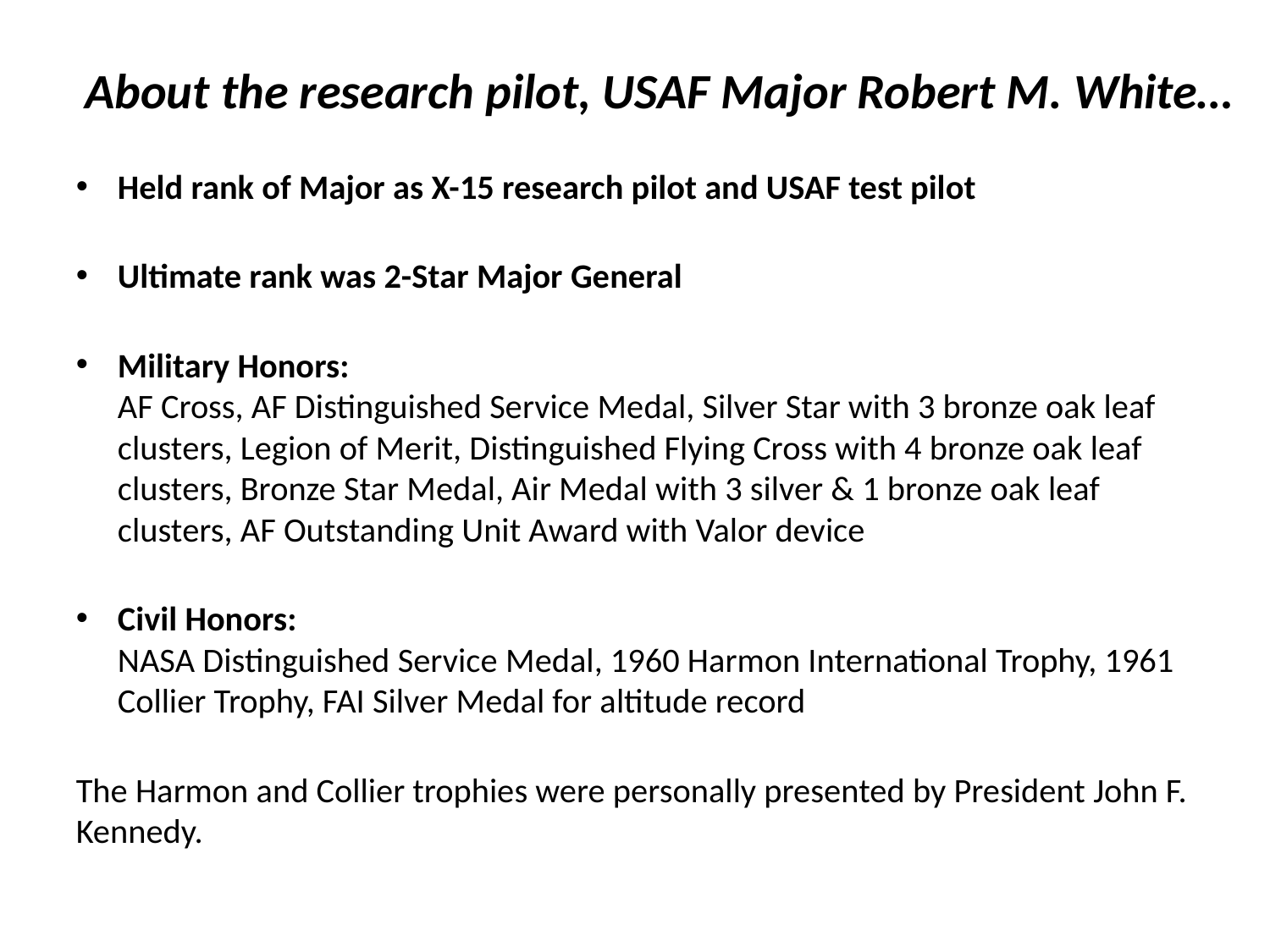

About the research pilot, USAF Major Robert M. White…
Held rank of Major as X-15 research pilot and USAF test pilot
Ultimate rank was 2-Star Major General
Military Honors:
AF Cross, AF Distinguished Service Medal, Silver Star with 3 bronze oak leaf clusters, Legion of Merit, Distinguished Flying Cross with 4 bronze oak leaf clusters, Bronze Star Medal, Air Medal with 3 silver & 1 bronze oak leaf clusters, AF Outstanding Unit Award with Valor device
Civil Honors:
NASA Distinguished Service Medal, 1960 Harmon International Trophy, 1961 Collier Trophy, FAI Silver Medal for altitude record
The Harmon and Collier trophies were personally presented by President John F. Kennedy.